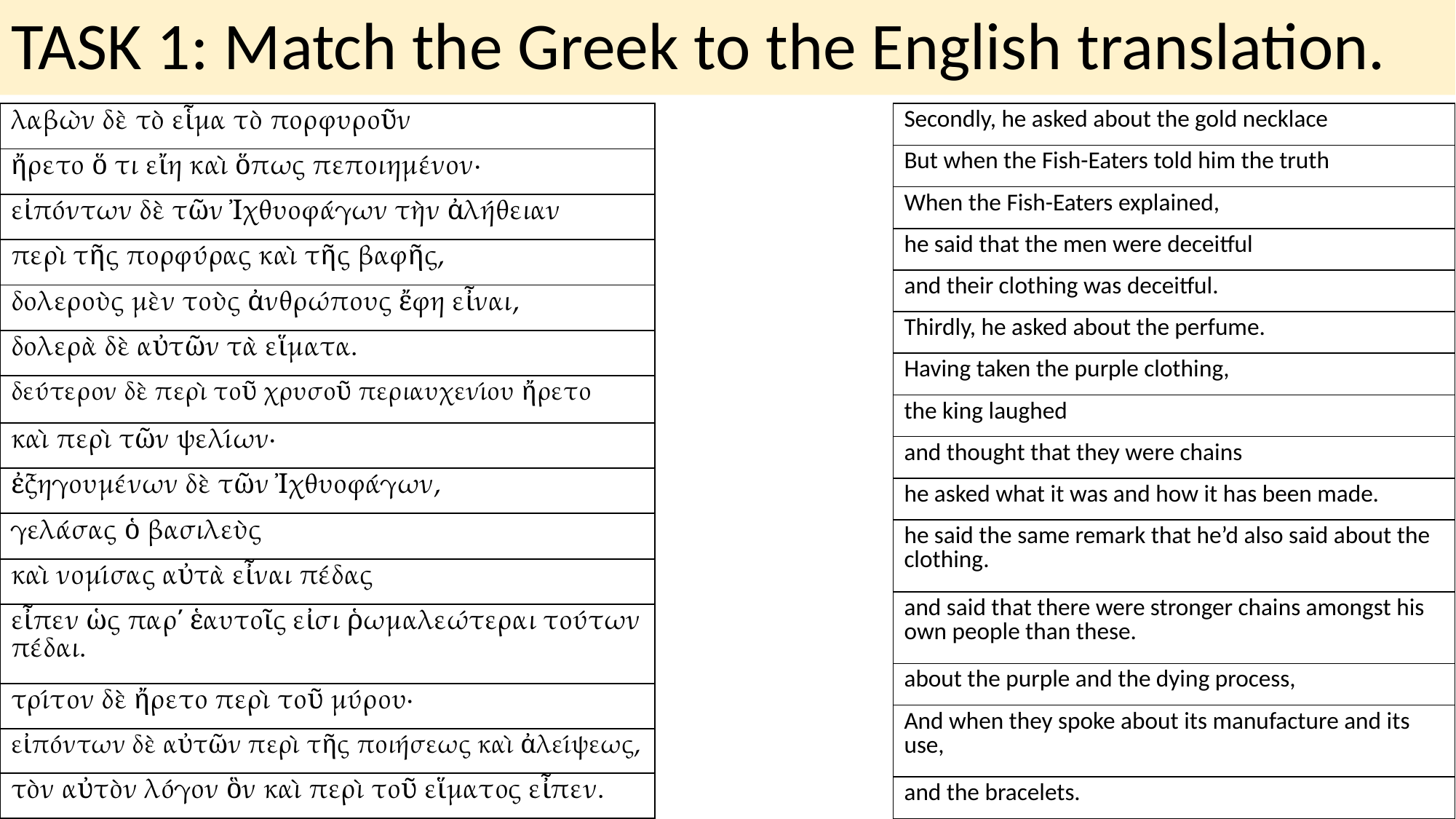

# TASK 1: Match the Greek to the English translation.
| λαβὼν δὲ τὸ εἷμα τὸ πορφυροῦν |
| --- |
| ἤρετο ὅ τι εἴη καὶ ὅπως πεποιημένον· |
| εἰπόντων δὲ τῶν Ἰχθυοφάγων τὴν ἀλήθειαν |
| περὶ τῆς πορφύρας καὶ τῆς βαφῆς, |
| δολεροὺς μὲν τοὺς ἀνθρώπους ἔφη εἶναι, |
| δολερὰ δὲ αὐτῶν τὰ εἵματα. |
| δεύτερον δὲ περὶ τοῦ χρυσοῦ περιαυχενίου ἤρετο |
| καὶ περὶ τῶν ψελίων· |
| ἐξηγουμένων δὲ τῶν Ἰχθυοφάγων, |
| γελάσας ὁ βασιλεὺς |
| καὶ νομίσας αὐτὰ εἶναι πέδας |
| εἶπεν ὡς παρʹ ἑαυτοῖς εἰσι ῥωμαλεώτεραι τούτων πέδαι. |
| τρίτον δὲ ἤρετο περὶ τοῦ μύρου· |
| εἰπόντων δὲ αὐτῶν περὶ τῆς ποιήσεως καὶ ἀλείψεως, |
| τὸν αὐτὸν λόγον ὃν καὶ περὶ τοῦ εἵματος εἶπεν. |
| Secondly, he asked about the gold necklace |
| --- |
| But when the Fish-Eaters told him the truth |
| When the Fish-Eaters explained, |
| he said that the men were deceitful |
| and their clothing was deceitful. |
| Thirdly, he asked about the perfume. |
| Having taken the purple clothing, |
| the king laughed |
| and thought that they were chains |
| he asked what it was and how it has been made. |
| he said the same remark that he’d also said about the clothing. |
| and said that there were stronger chains amongst his own people than these. |
| about the purple and the dying process, |
| And when they spoke about its manufacture and its use, |
| and the bracelets. |